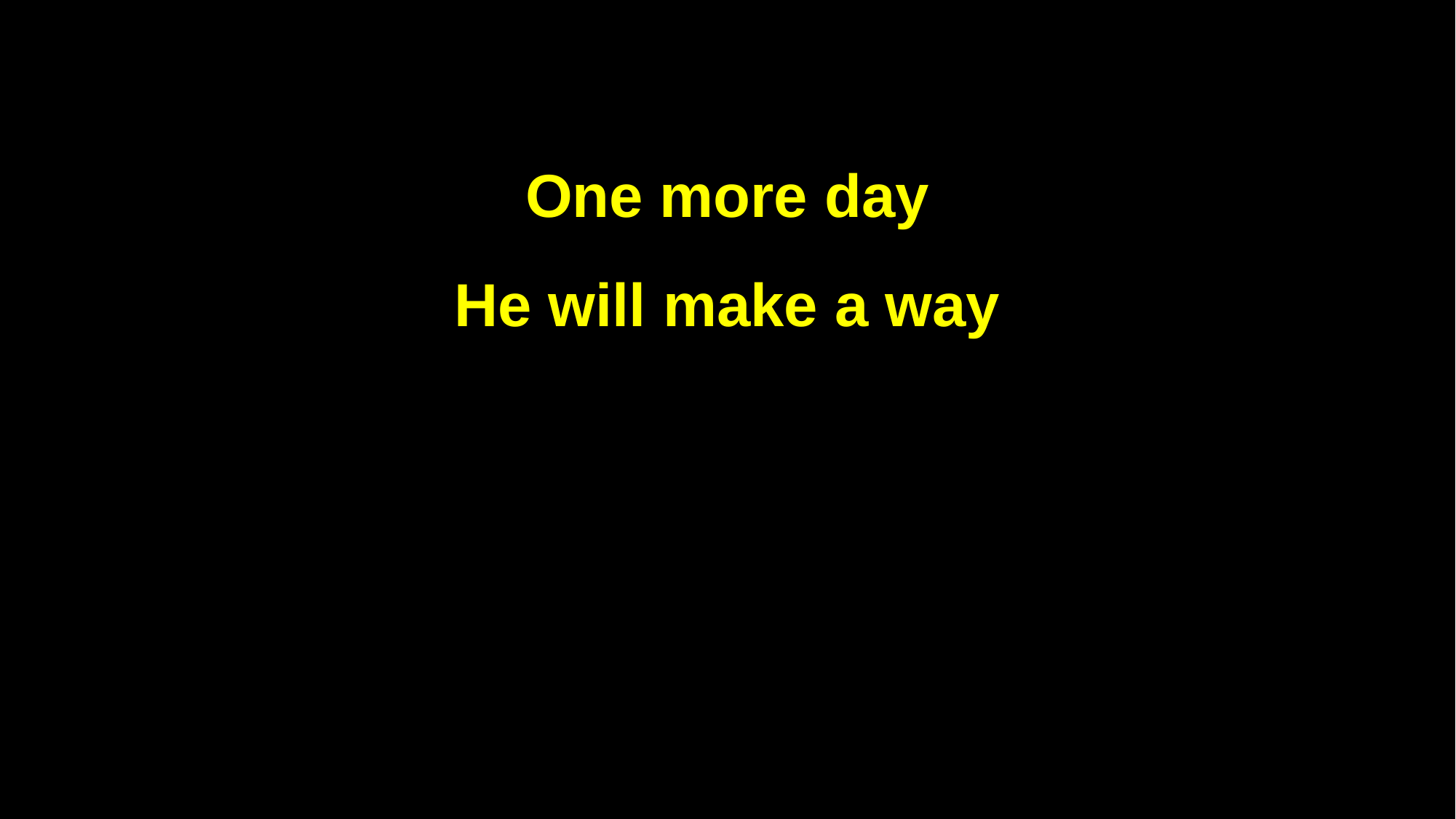

One more day
He will make a way